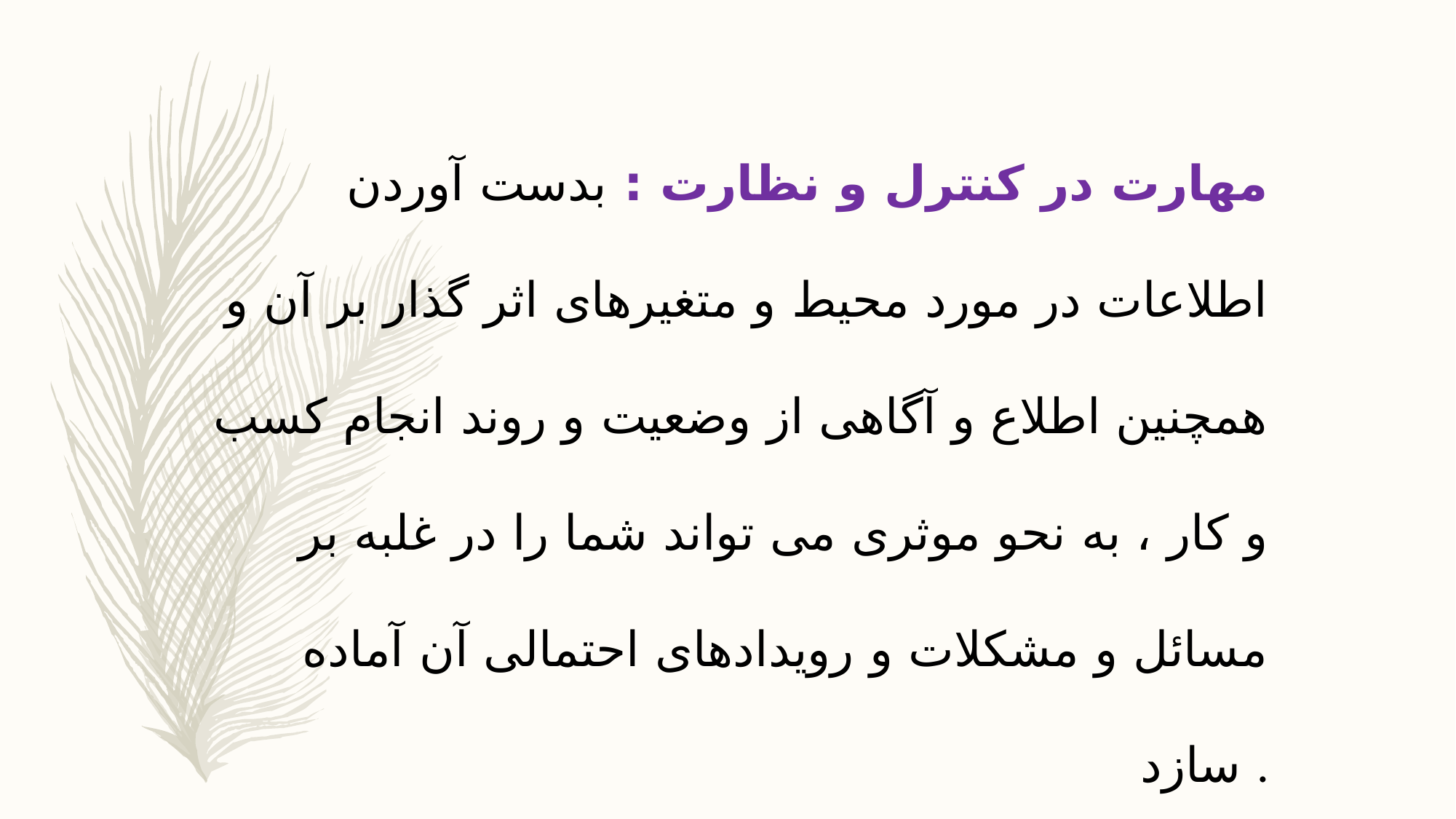

مهارت در کنترل و نظارت : بدست آوردن اطلاعات در مورد محیط و متغیرهای اثر گذار بر آن و همچنین اطلاع و آگاهی از وضعیت و روند انجام کسب و کار ، به نحو موثری می تواند شما را در غلبه بر مسائل و مشکلات و رویدادهای احتمالی آن آماده سازد .